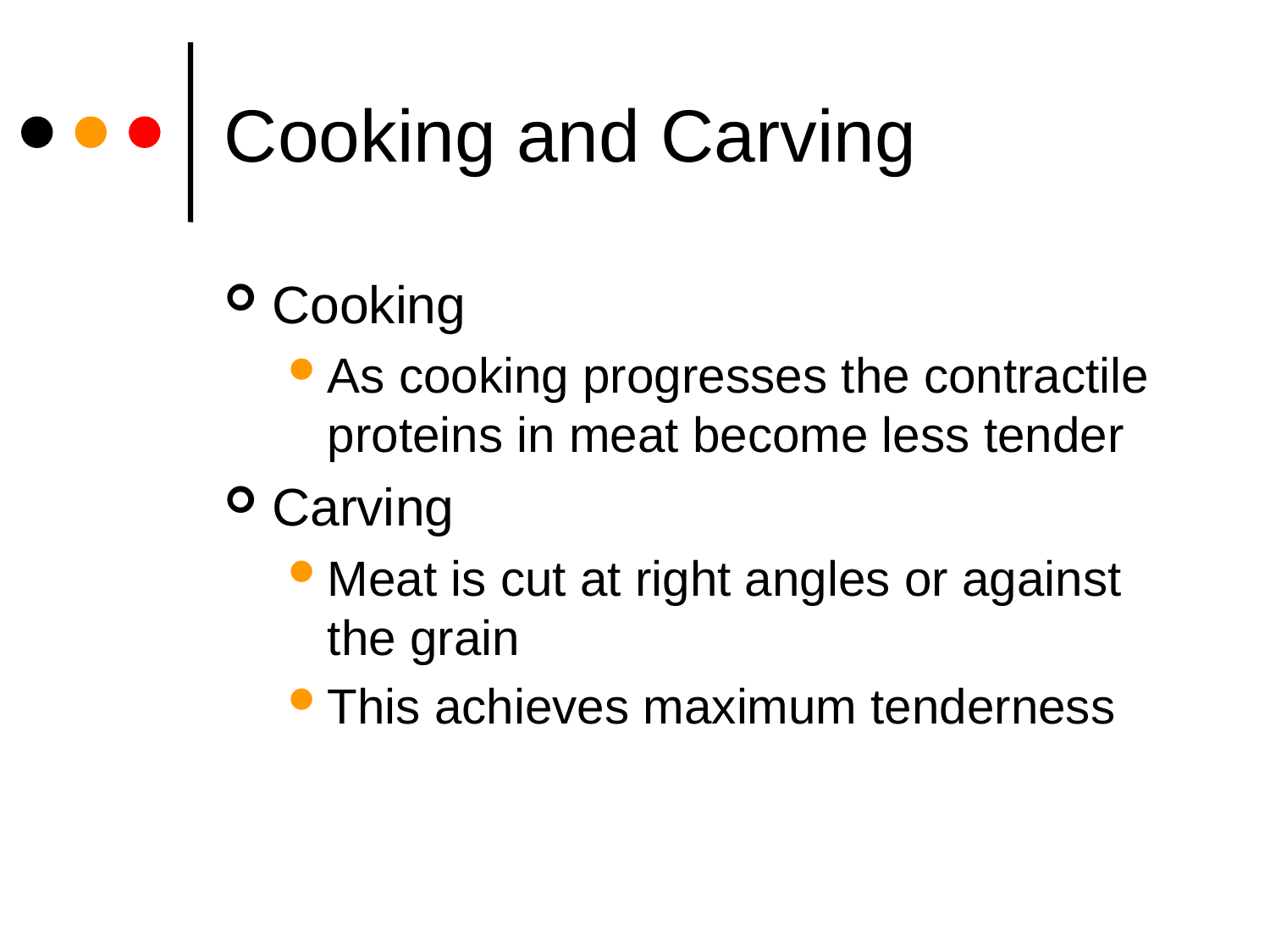

# Cooking and Carving
Cooking
As cooking progresses the contractile proteins in meat become less tender
Carving
Meat is cut at right angles or against the grain
This achieves maximum tenderness